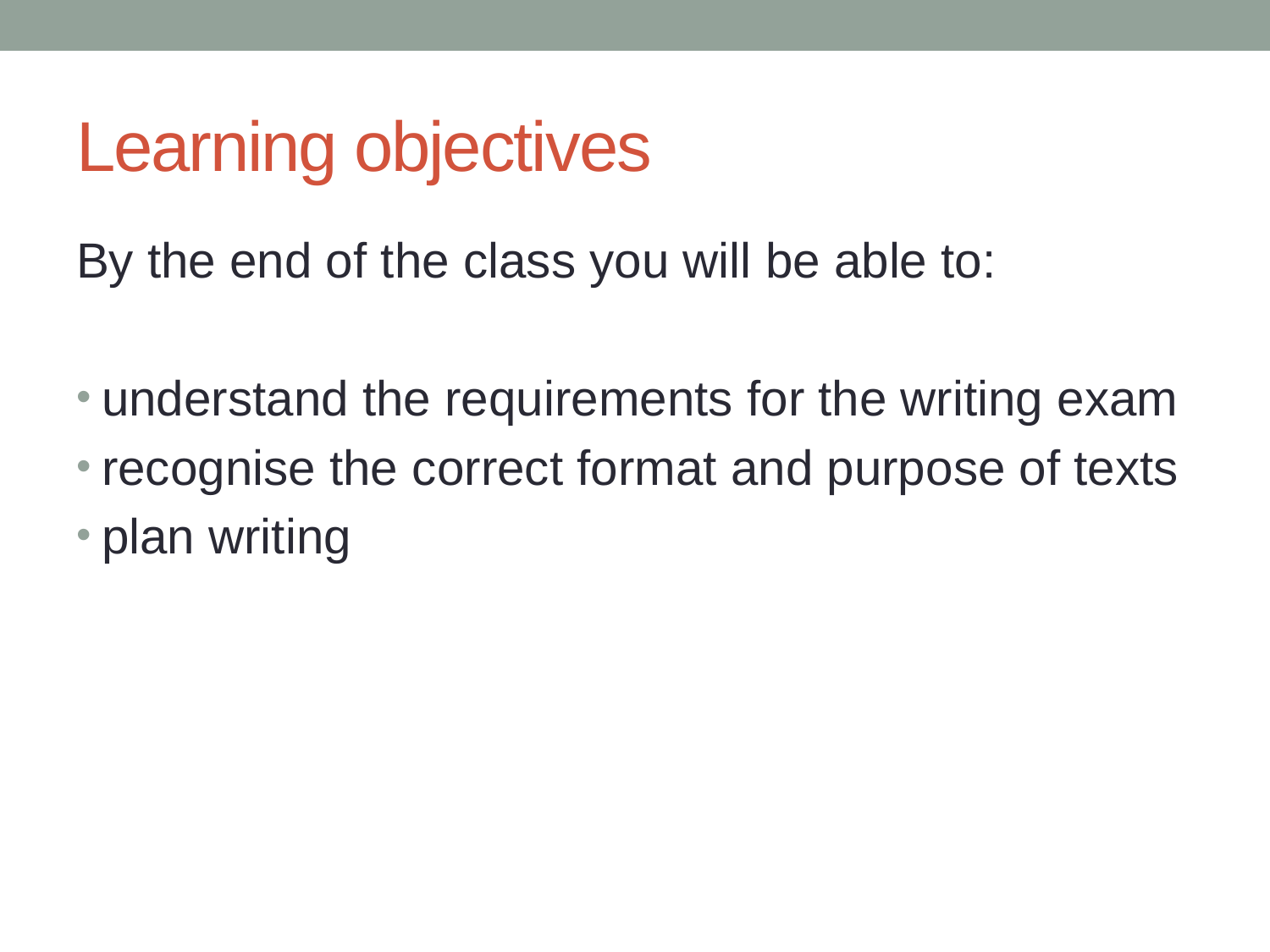

# Learning objectives
By the end of the class you will be able to:

understand the requirements for the writing exam
recognise the correct format and purpose of texts
plan writing